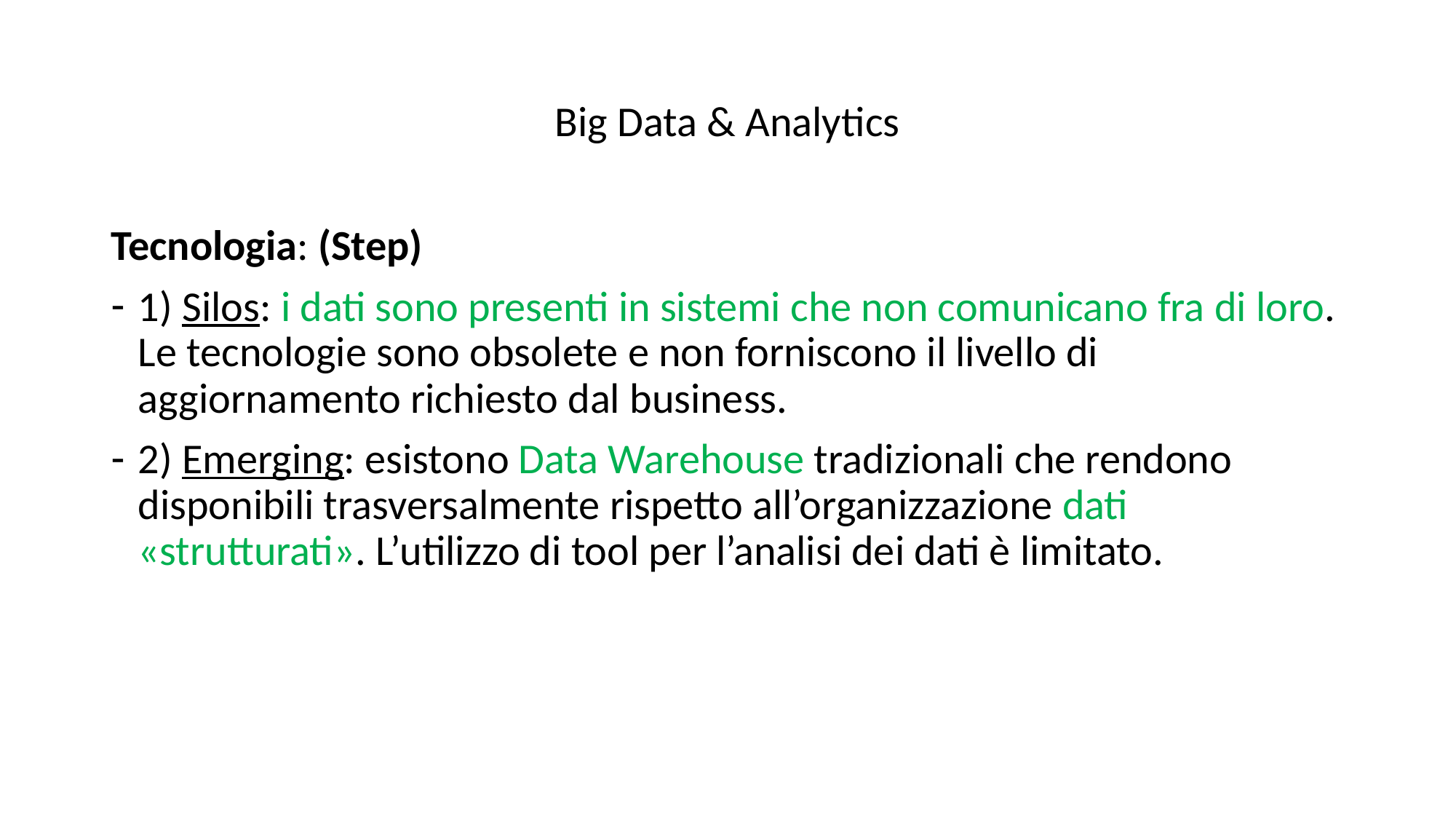

# Big Data & Analytics
Tecnologia: (Step)
1) Silos: i dati sono presenti in sistemi che non comunicano fra di loro. Le tecnologie sono obsolete e non forniscono il livello di aggiornamento richiesto dal business.
2) Emerging: esistono Data Warehouse tradizionali che rendono disponibili trasversalmente rispetto all’organizzazione dati «strutturati». L’utilizzo di tool per l’analisi dei dati è limitato.